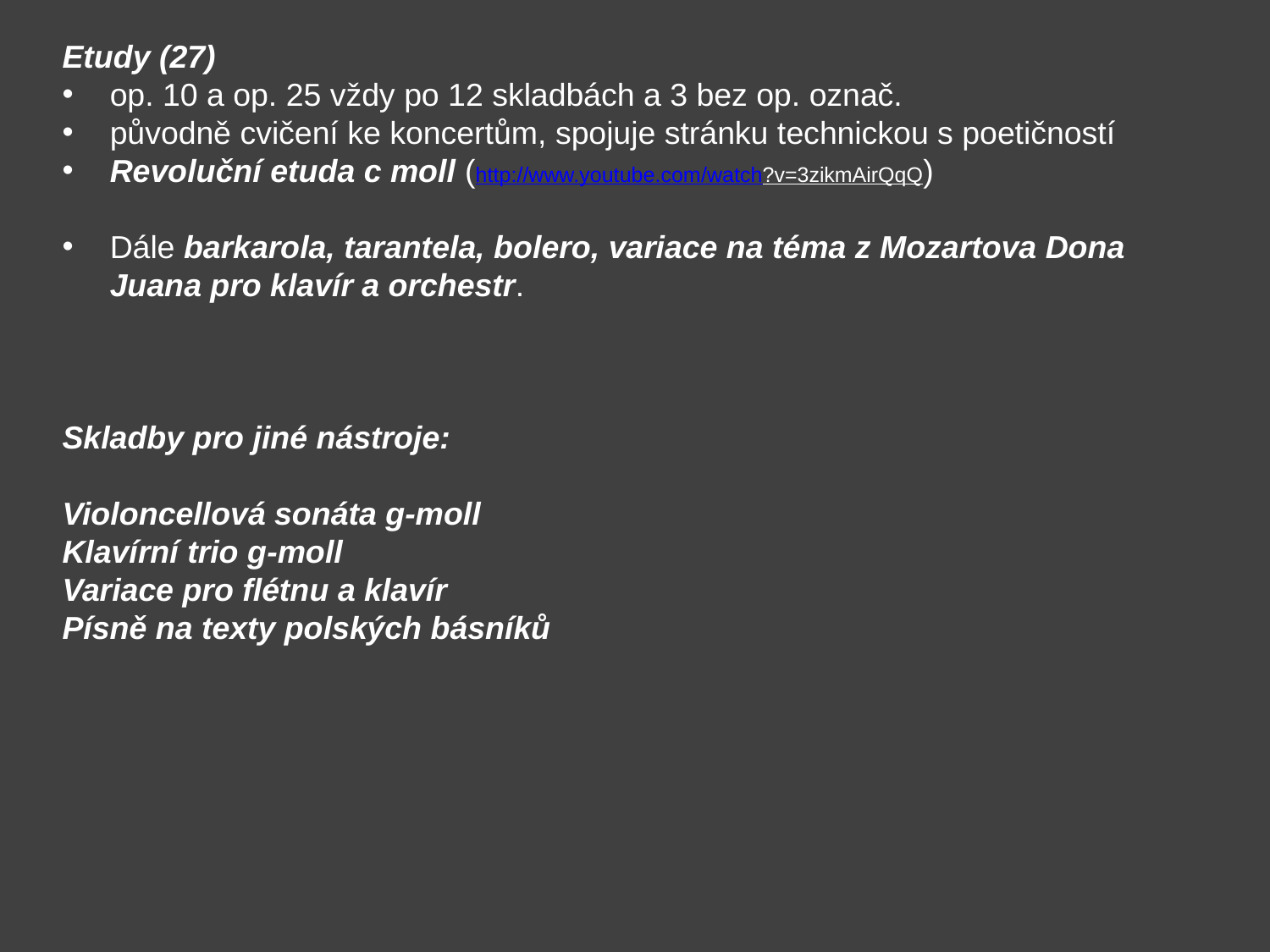

Etudy (27)
op. 10 a op. 25 vždy po 12 skladbách a 3 bez op. označ.
původně cvičení ke koncertům, spojuje stránku technickou s poetičností
Revoluční etuda c moll (http://www.youtube.com/watch?v=3zikmAirQqQ)

Dále barkarola, tarantela, bolero, variace na téma z Mozartova Dona Juana pro klavír a orchestr.

Skladby pro jiné nástroje:

Violoncellová sonáta g-moll
Klavírní trio g-moll
Variace pro flétnu a klavír
Písně na texty polských básníků